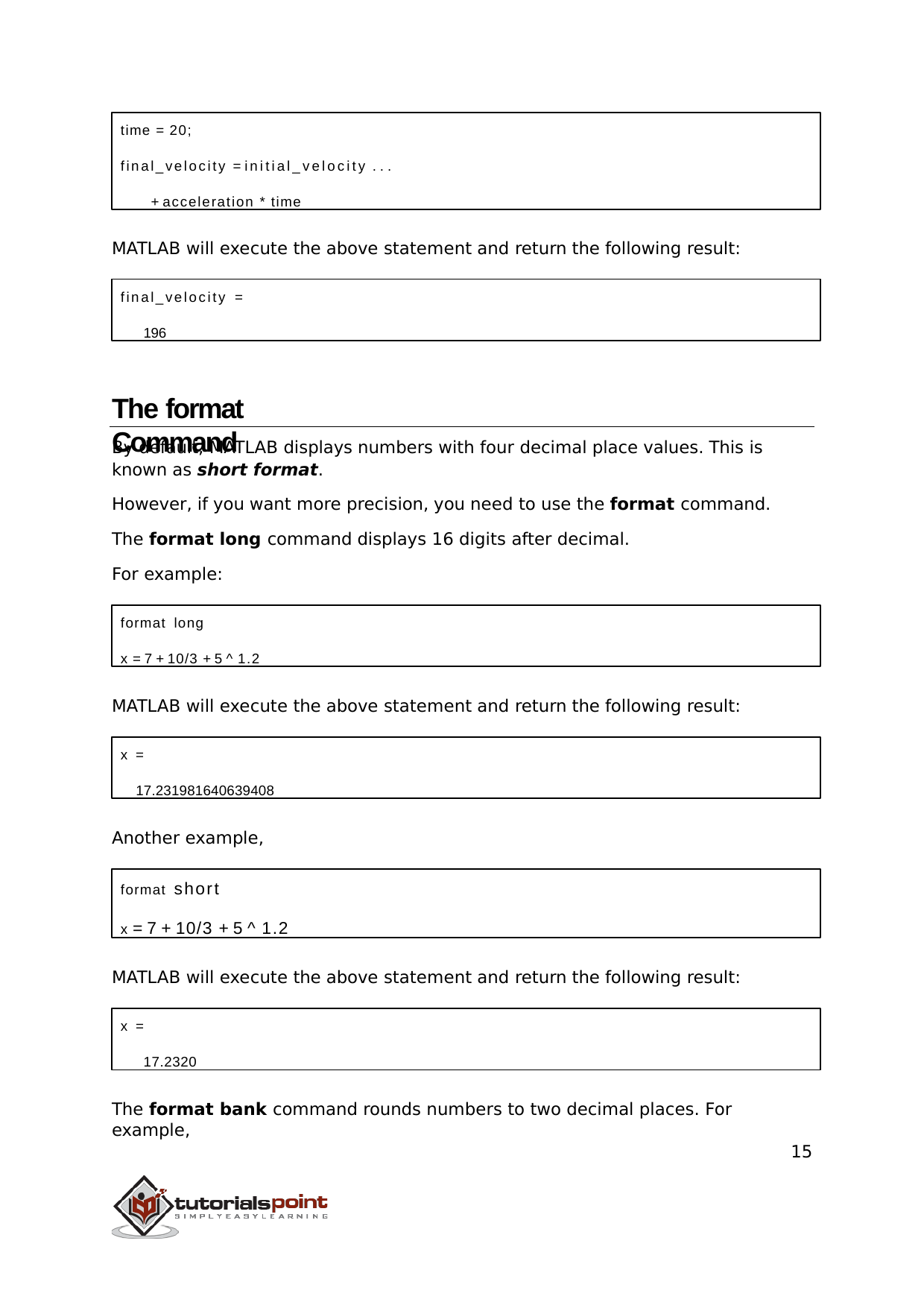

time = 20;

final_velocity = initial_velocity ...

+ acceleration * time
MATLAB will execute the above statement and return the following result:
final_velocity =

196
The format Command

By default, MATLAB displays numbers with four decimal place values. This is  known as short format.
However, if you want more precision, you need to use the format command.  The format long command displays 16 digits after decimal.
For example:
format long

x = 7 + 10/3 + 5 ^ 1.2
MATLAB will execute the above statement and return the following result:
x =

17.231981640639408
Another example,
format short

x = 7 + 10/3 + 5 ^ 1.2
MATLAB will execute the above statement and return the following result:
x =

17.2320
The format bank command rounds numbers to two decimal places. For example,
15